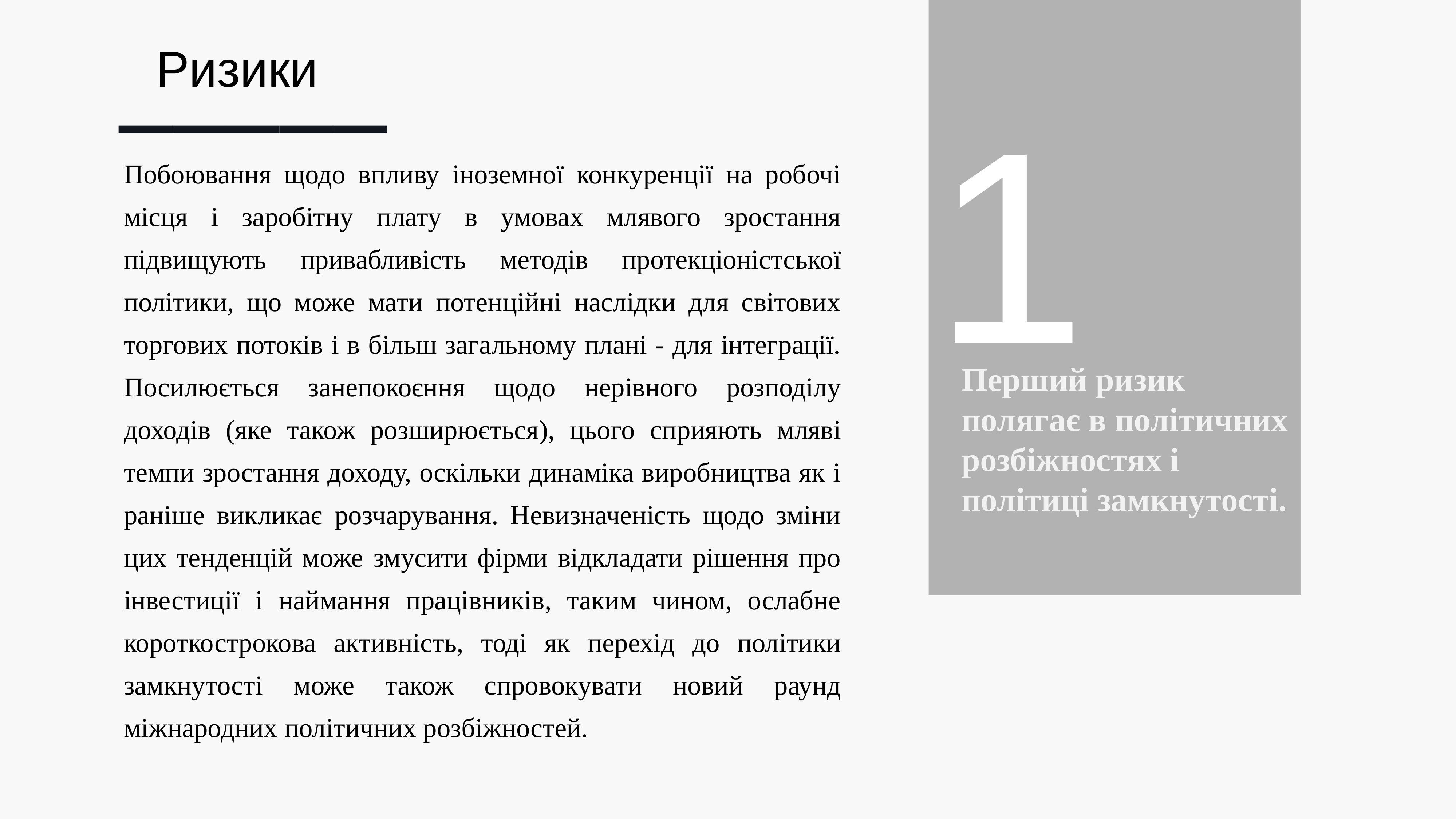

Ризики
1

Побоювання щодо впливу іноземної конкуренції на робочі місця і заробітну плату в умовах млявого зростання підвищують привабливість методів протекціоністської політики, що може мати потенційні наслідки для світових торгових потоків і в більш загальному плані - для інтеграції. Посилюється занепокоєння щодо нерівного розподілу доходів (яке також розширюється), цього сприяють мляві темпи зростання доходу, оскільки динаміка виробництва як і раніше викликає розчарування. Невизначеність щодо зміни цих тенденцій може змусити фірми відкладати рішення про інвестиції і наймання працівників, таким чином, ослабне короткострокова активність, тоді як перехід до політики замкнутості може також спровокувати новий раунд міжнародних політичних розбіжностей.
Перший ризик полягає в політичних розбіжностях і політиці замкнутості.